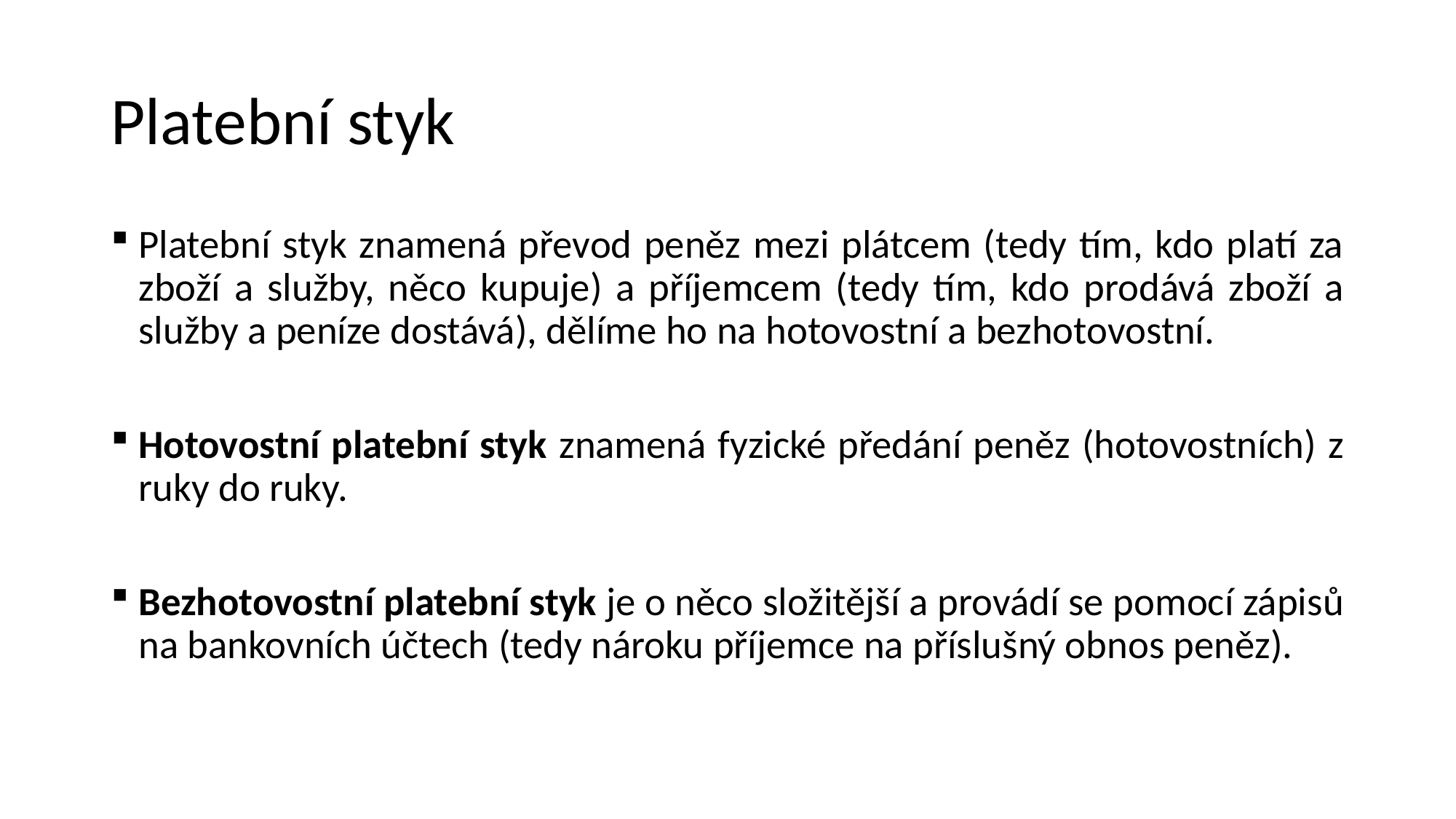

# Platební styk
Platební styk znamená převod peněz mezi plátcem (tedy tím, kdo platí za zboží a služby, něco kupuje) a příjemcem (tedy tím, kdo prodává zboží a služby a peníze dostává), dělíme ho na hotovostní a bezhotovostní.

Hotovostní platební styk znamená fyzické předání peněz (hotovostních) z ruky do ruky.

Bezhotovostní platební styk je o něco složitější a provádí se pomocí zápisů na bankovních účtech (tedy nároku příjemce na příslušný obnos peněz).